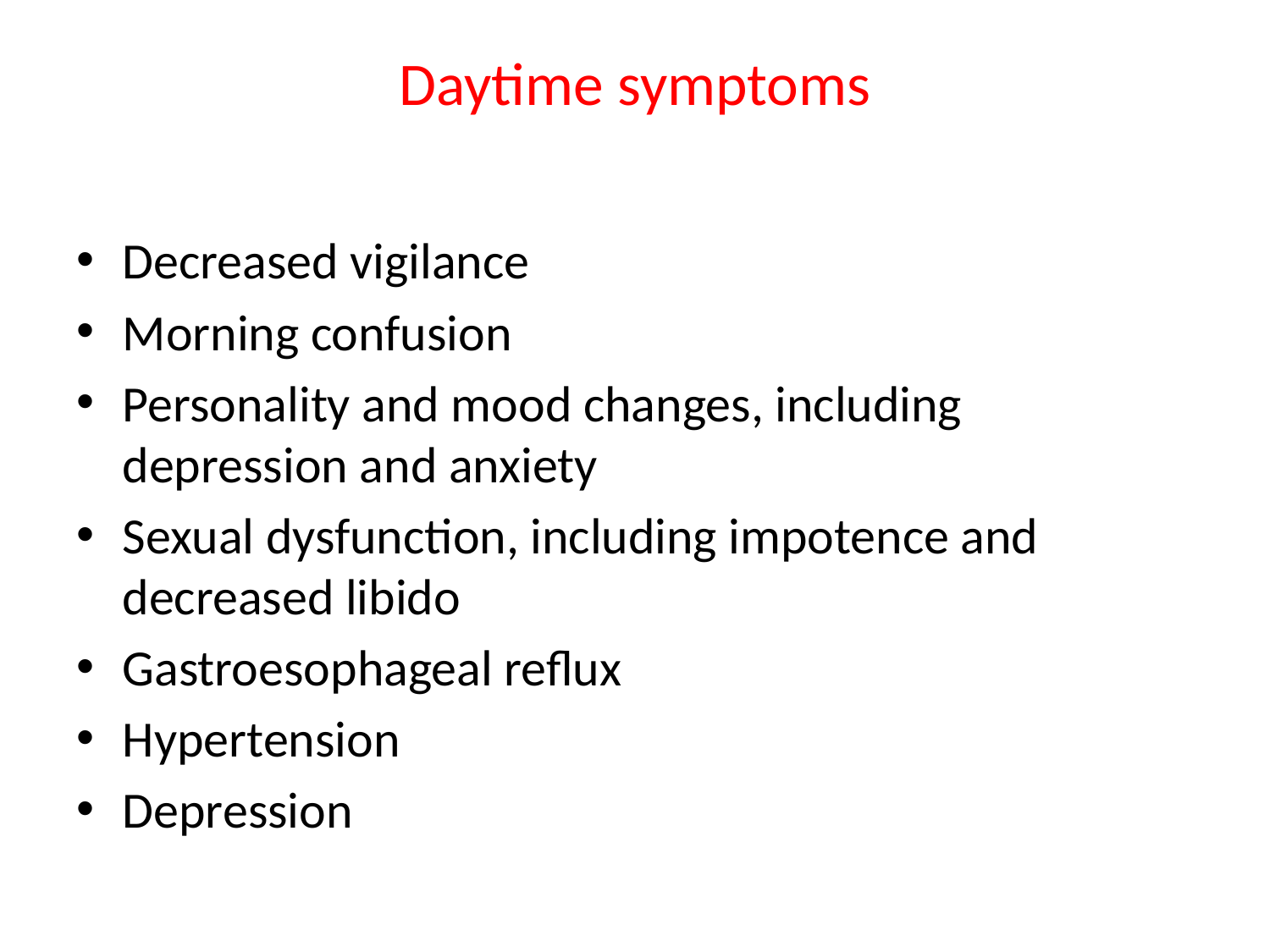

# Daytime symptoms
Decreased vigilance
Morning confusion
Personality and mood changes, including depression and anxiety
Sexual dysfunction, including impotence and decreased libido
Gastroesophageal reflux
Hypertension
Depression